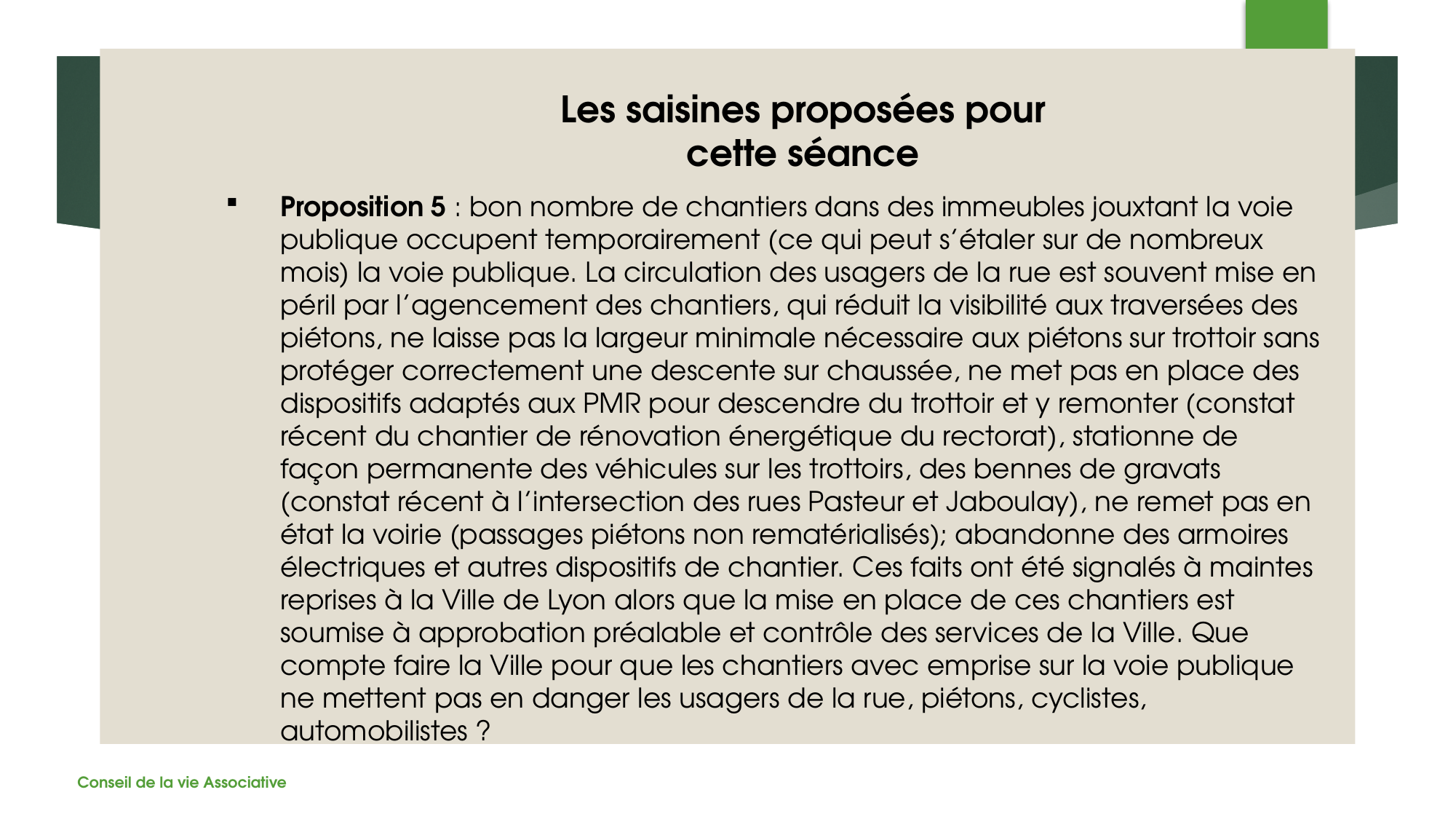

11
#
Les saisines proposées pour cette séance

Proposition 5 : bon nombre de chantiers dans des immeubles jouxtant la voie publique occupent temporairement (ce qui peut s’étaler sur de nombreux mois) la voie publique. La circulation des usagers de la rue est souvent mise en péril par l’agencement des chantiers, qui réduit la visibilité aux traversées des piétons, ne laisse pas la largeur minimale nécessaire aux piétons sur trottoir sans protéger correctement une descente sur chaussée, ne met pas en place des dispositifs adaptés aux PMR pour descendre du trottoir et y remonter (constat récent du chantier de rénovation énergétique du rectorat), stationne de façon permanente des véhicules sur les trottoirs, des bennes de gravats (constat récent à l’intersection des rues Pasteur et Jaboulay), ne remet pas en état la voirie (passages piétons non rematérialisés); abandonne des armoires électriques et autres dispositifs de chantier. Ces faits ont été signalés à maintes reprises à la Ville de Lyon alors que la mise en place de ces chantiers est soumise à approbation préalable et contrôle des services de la Ville. Que compte faire la Ville pour que les chantiers avec emprise sur la voie publique ne mettent pas en danger les usagers de la rue, piétons, cyclistes, automobilistes ?
Conseil de la vie Associative